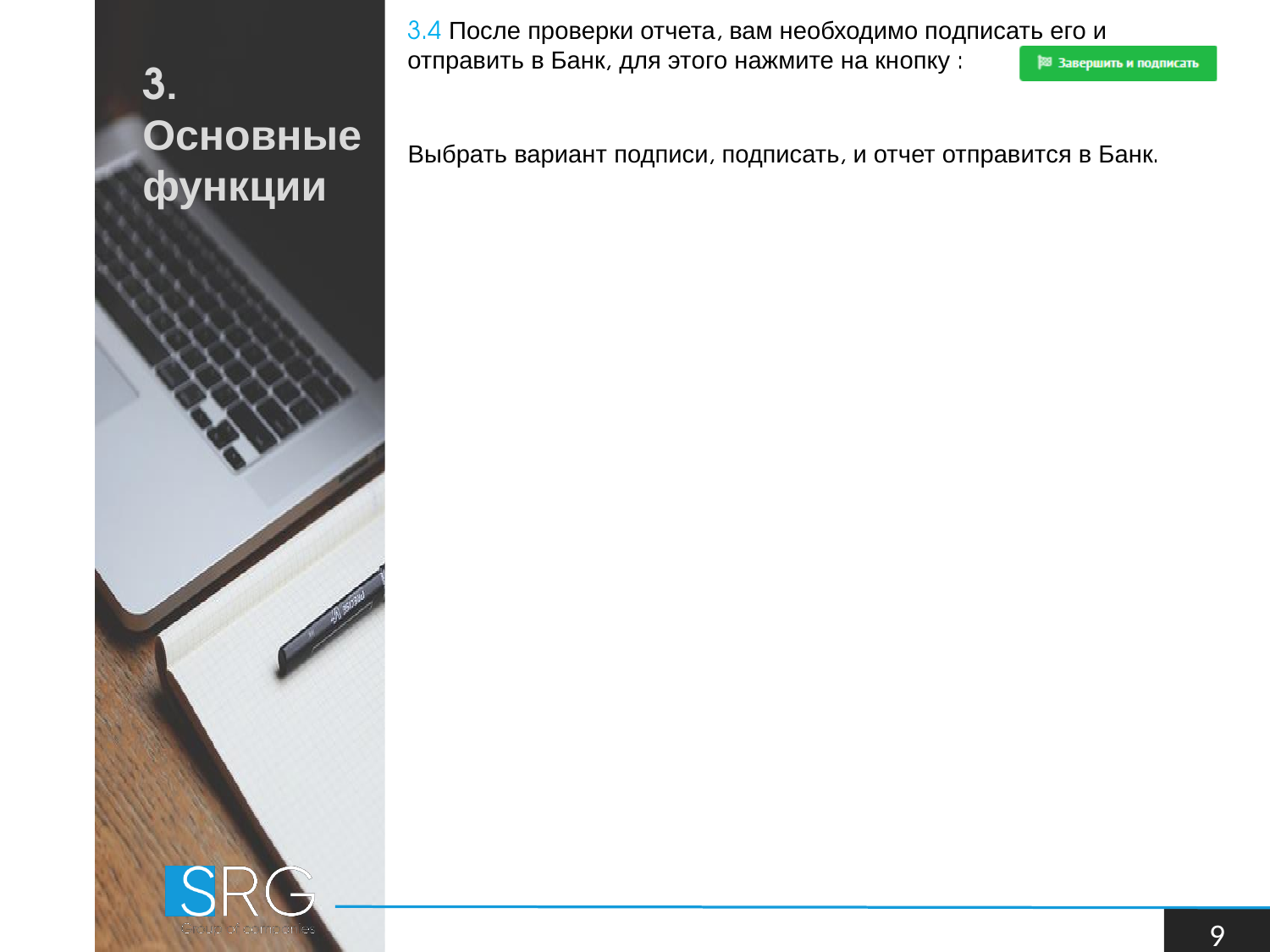

3.4 После проверки отчета, вам необходимо подписать его и отправить в Банк, для этого нажмите на кнопку :

3.
Основные
функции
Выбрать вариант подписи, подписать, и отчет отправится в Банк.
9